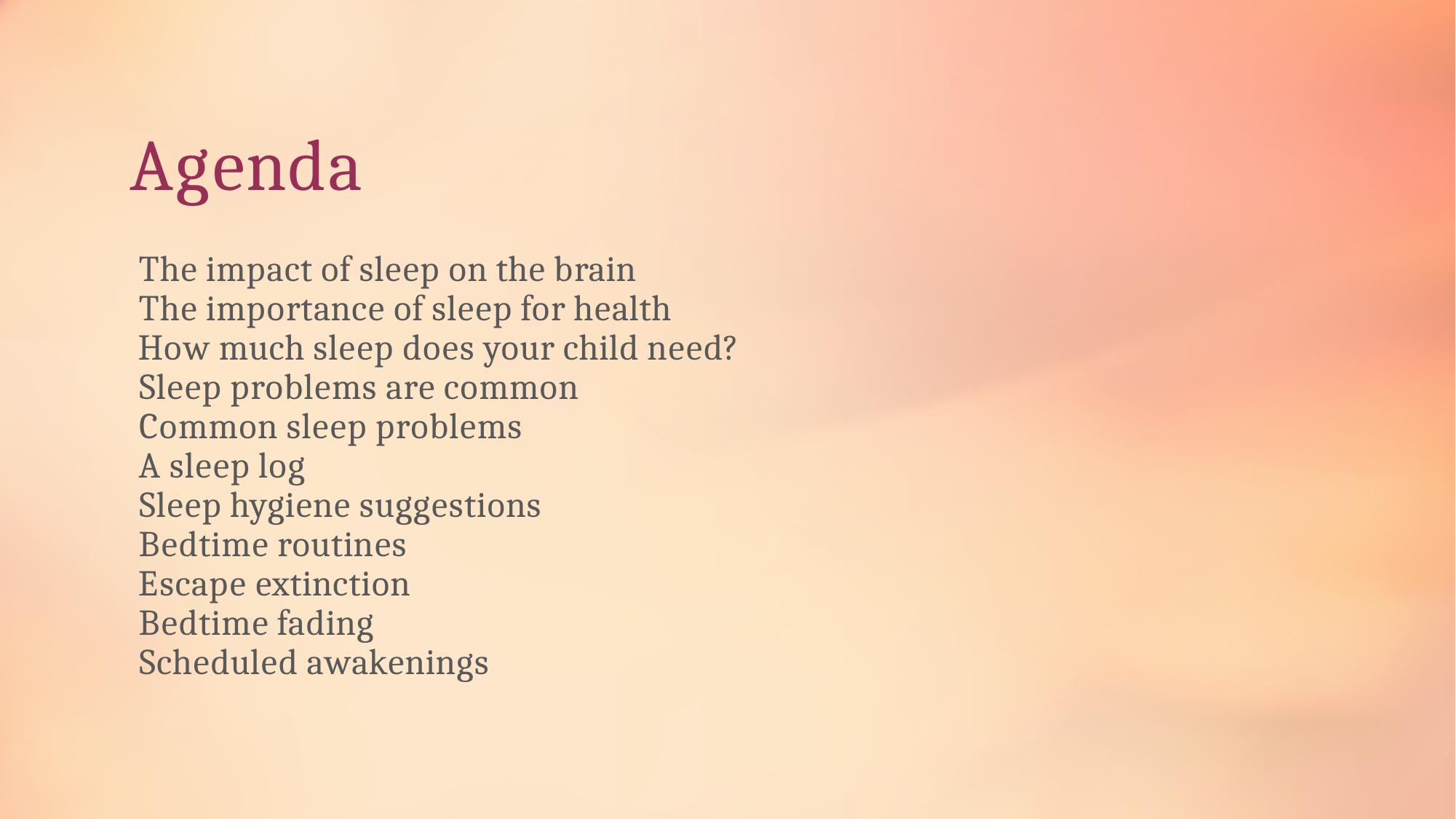

# Agenda
The impact of sleep on the brain
The importance of sleep for health
How much sleep does your child need?
Sleep problems are common
Common sleep problems
A sleep log
Sleep hygiene suggestions
Bedtime routines
Escape extinction
Bedtime fading
Scheduled awakenings